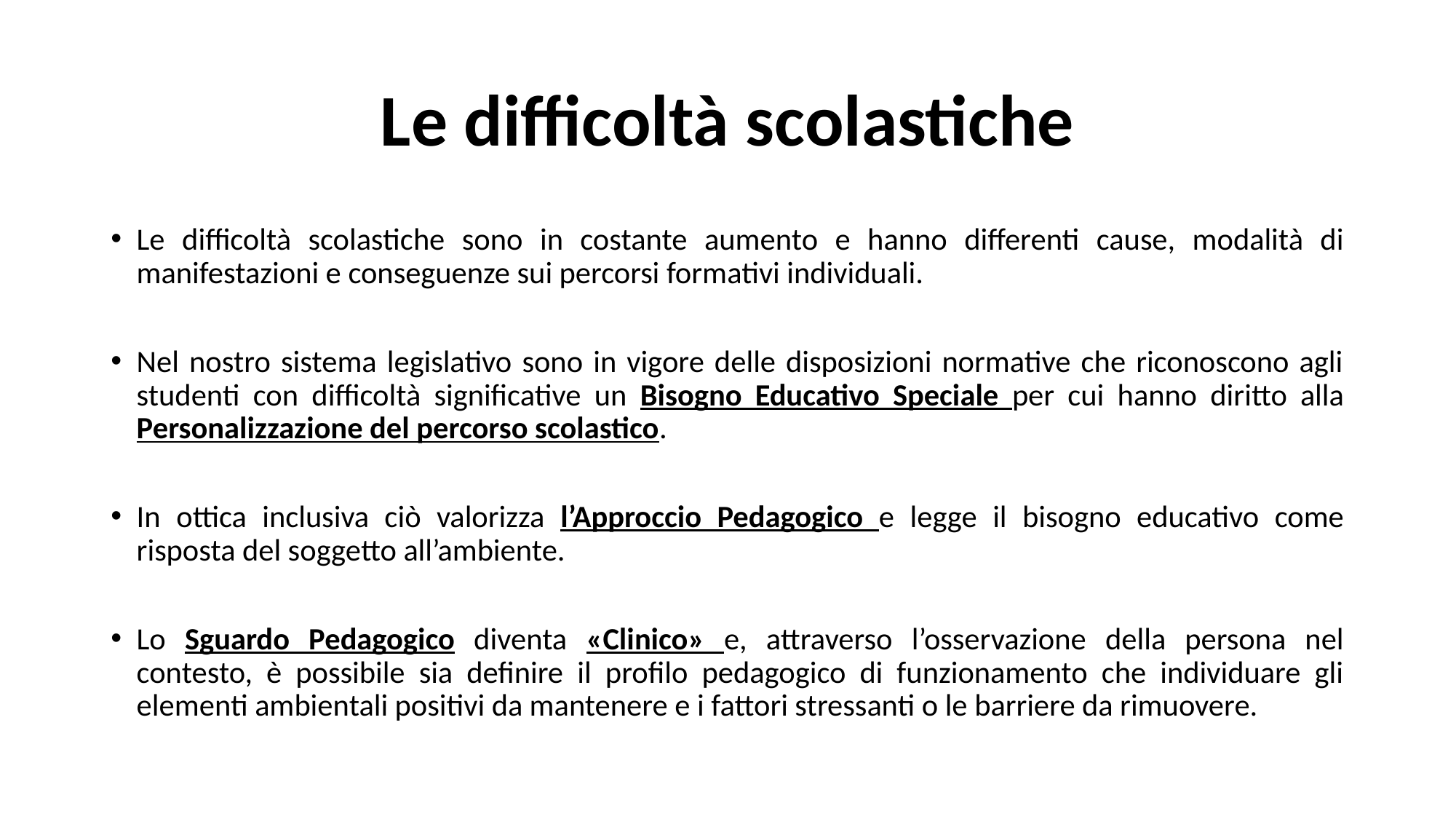

# Le difficoltà scolastiche
Le difficoltà scolastiche sono in costante aumento e hanno differenti cause, modalità di manifestazioni e conseguenze sui percorsi formativi individuali.

Nel nostro sistema legislativo sono in vigore delle disposizioni normative che riconoscono agli studenti con difficoltà significative un Bisogno Educativo Speciale per cui hanno diritto alla Personalizzazione del percorso scolastico.

In ottica inclusiva ciò valorizza l’Approccio Pedagogico e legge il bisogno educativo come risposta del soggetto all’ambiente.

Lo Sguardo Pedagogico diventa «Clinico» e, attraverso l’osservazione della persona nel contesto, è possibile sia definire il profilo pedagogico di funzionamento che individuare gli elementi ambientali positivi da mantenere e i fattori stressanti o le barriere da rimuovere.